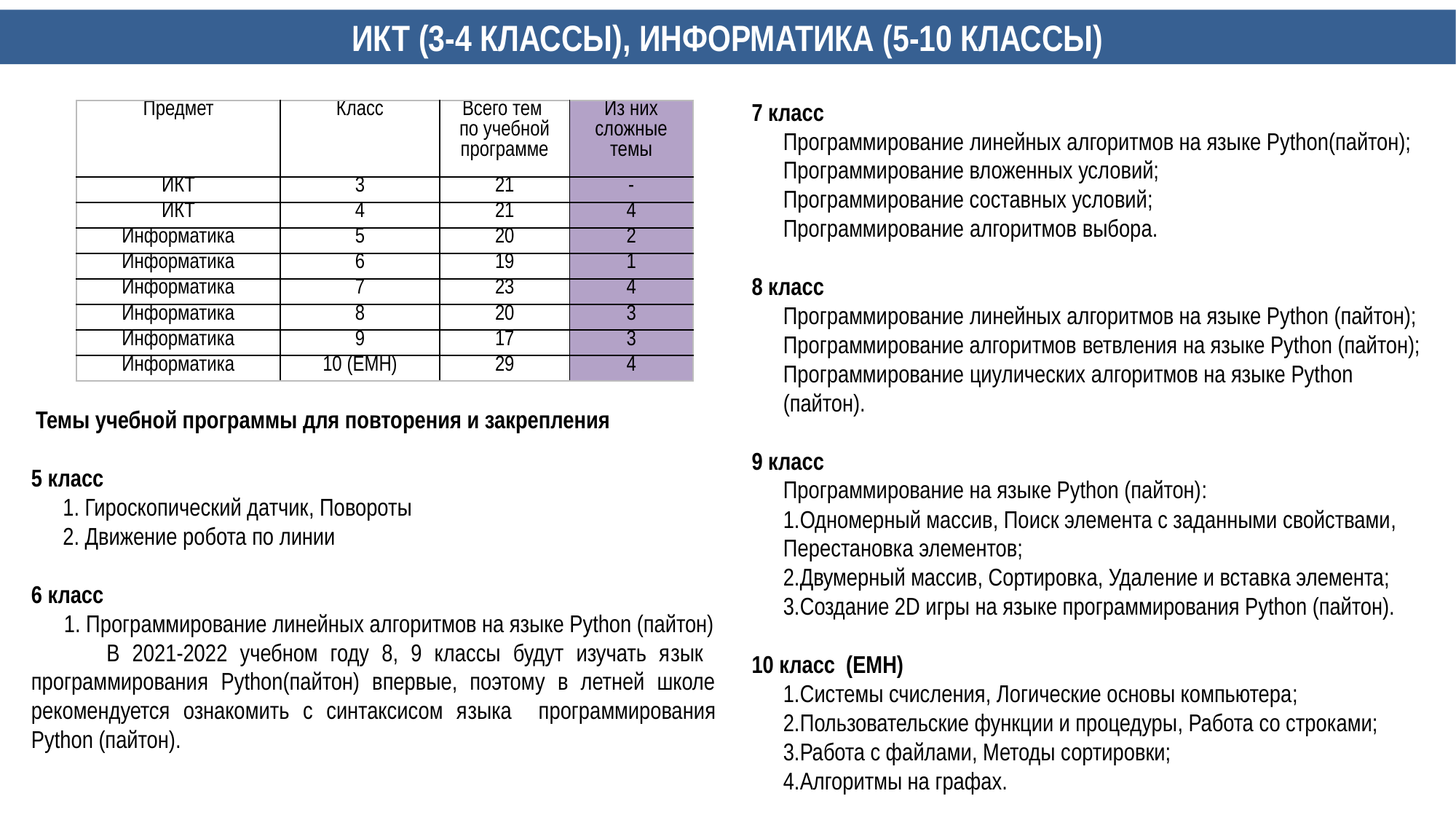

ИКТ (3-4 КЛАССЫ), ИНФОРМАТИКА (5-10 КЛАССЫ)
7 класс
Программирование линейных алгоритмов на языке Python(пайтон);
Программирование вложенных условий;
Программирование составных условий;
Программирование алгоритмов выбора.

8 класс
Программирование линейных алгоритмов на языке Python (пайтон);
Программирование алгоритмов ветвления на языке Python (пайтон);
Программирование циулических алгоритмов на языке Python (пайтон).

9 класс
Программирование на языке Python (пайтон):
1.Одномерный массив, Поиск элемента с заданными свойствами, Перестановка элементов;
2.Двумерный массив, Сортировка, Удаление и вставка элемента;
3.Создание 2D игры на языке программирования Python (пайтон).

10 класс  (ЕМН)
1.Системы счисления, Логические основы компьютера;
2.Пользовательские функции и процедуры, Работа со строками;
3.Работа с файлами, Методы сортировки;
4.Алгоритмы на графах.
| Предмет | Класс | Всего тем по учебной программе | Из них сложные темы |
| --- | --- | --- | --- |
| ИКТ | 3 | 21 | - |
| ИКТ | 4 | 21 | 4 |
| Информатика | 5 | 20 | 2 |
| Информатика | 6 | 19 | 1 |
| Информатика | 7 | 23 | 4 |
| Информатика | 8 | 20 | 3 |
| Информатика | 9 | 17 | 3 |
| Информатика | 10 (ЕМН) | 29 | 4 |
 Темы учебной программы для повторения и закрепления

5 класс
1. Гироскопический датчик, Повороты
2. Движение робота по линии

6 класс
      1. Программирование линейных алгоритмов на языке Python (пайтон)
      В 2021-2022 учебном году 8, 9 классы будут изучать язык  программирования Python(пайтон) впервые, поэтому в летней школе рекомендуется ознакомить с синтаксисом языка  программирования Python (пайтон).